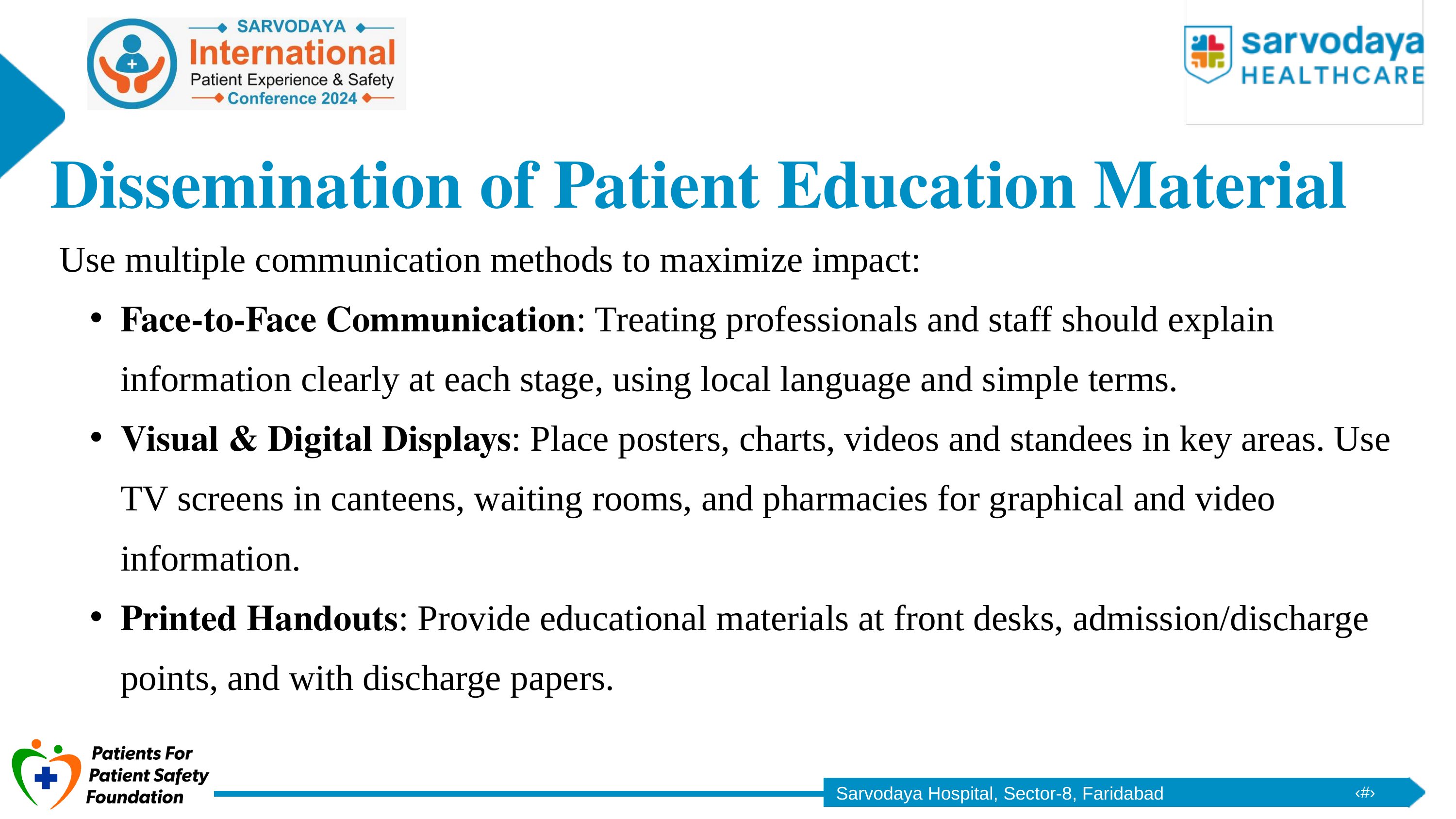

Dissemination of Patient Education Material
Use multiple communication methods to maximize impact:
Face-to-Face Communication: Treating professionals and staff should explain information clearly at each stage, using local language and simple terms.
Visual & Digital Displays: Place posters, charts, videos and standees in key areas. Use TV screens in canteens, waiting rooms, and pharmacies for graphical and video information.
Printed Handouts: Provide educational materials at front desks, admission/discharge points, and with discharge papers.

Sarvodaya Hospital, Sector-8, Faridabad
‹#›